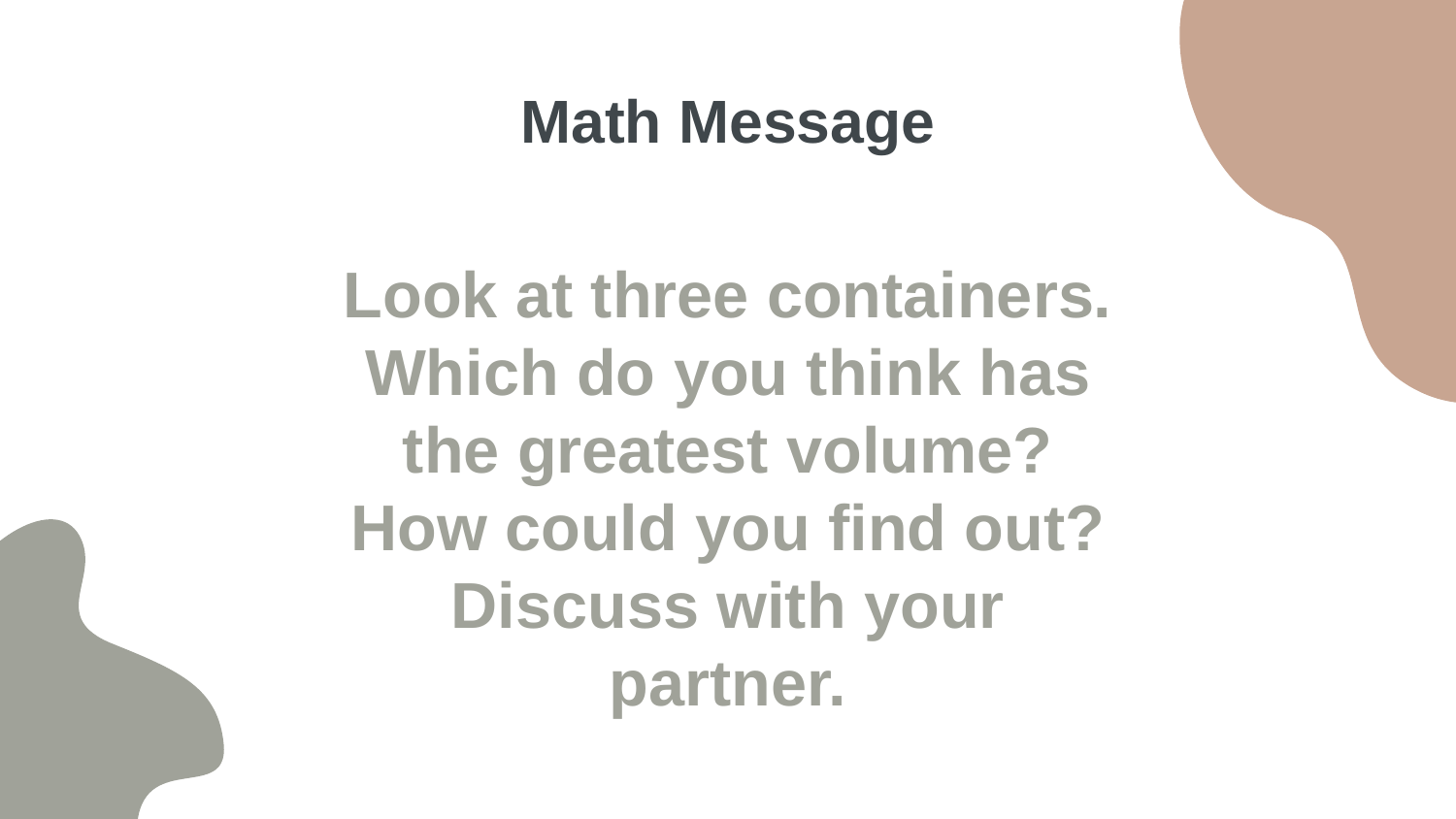

# Math Message
Look at three containers. Which do you think has the greatest volume? How could you find out? Discuss with your partner.